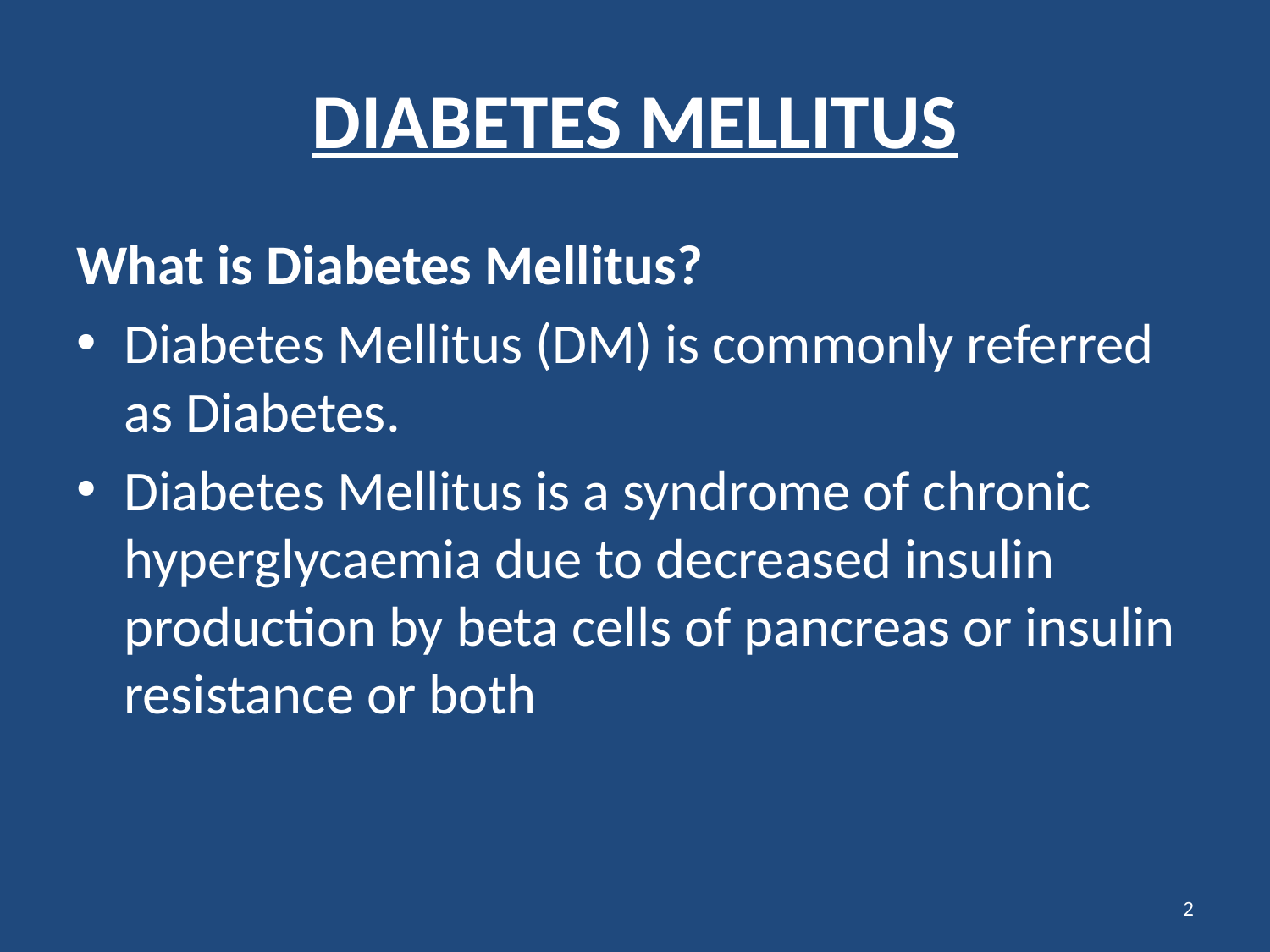

# DIABETES MELLITUS
What is Diabetes Mellitus?
Diabetes Mellitus (DM) is commonly referred as Diabetes.
Diabetes Mellitus is a syndrome of chronic hyperglycaemia due to decreased insulin production by beta cells of pancreas or insulin resistance or both

2